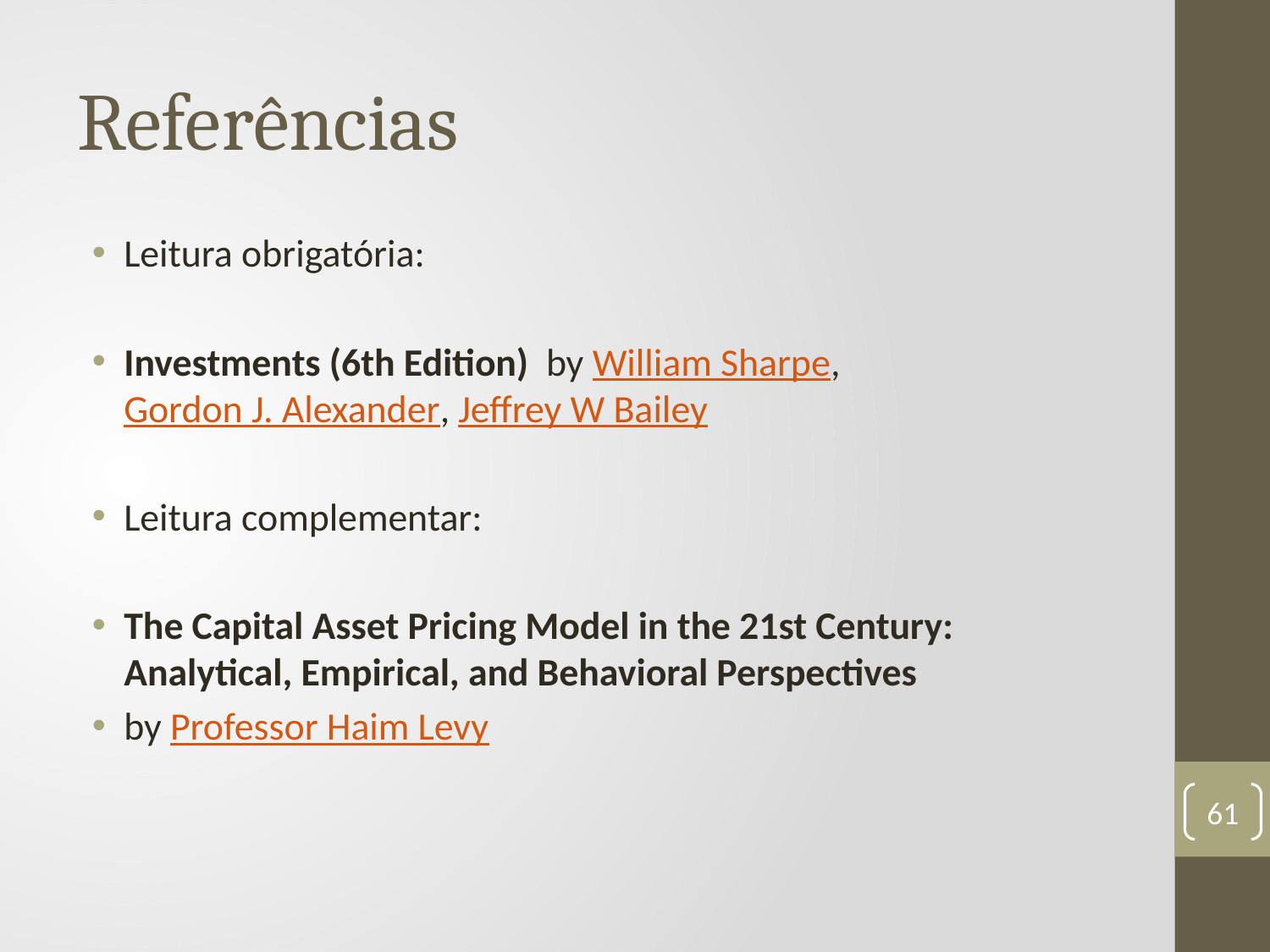

# Referências
Leitura obrigatória:

Investments (6th Edition)  by William Sharpe, Gordon J. Alexander, Jeffrey W Bailey

Leitura complementar:

The Capital Asset Pricing Model in the 21st Century: Analytical, Empirical, and Behavioral Perspectives
by Professor Haim Levy
61